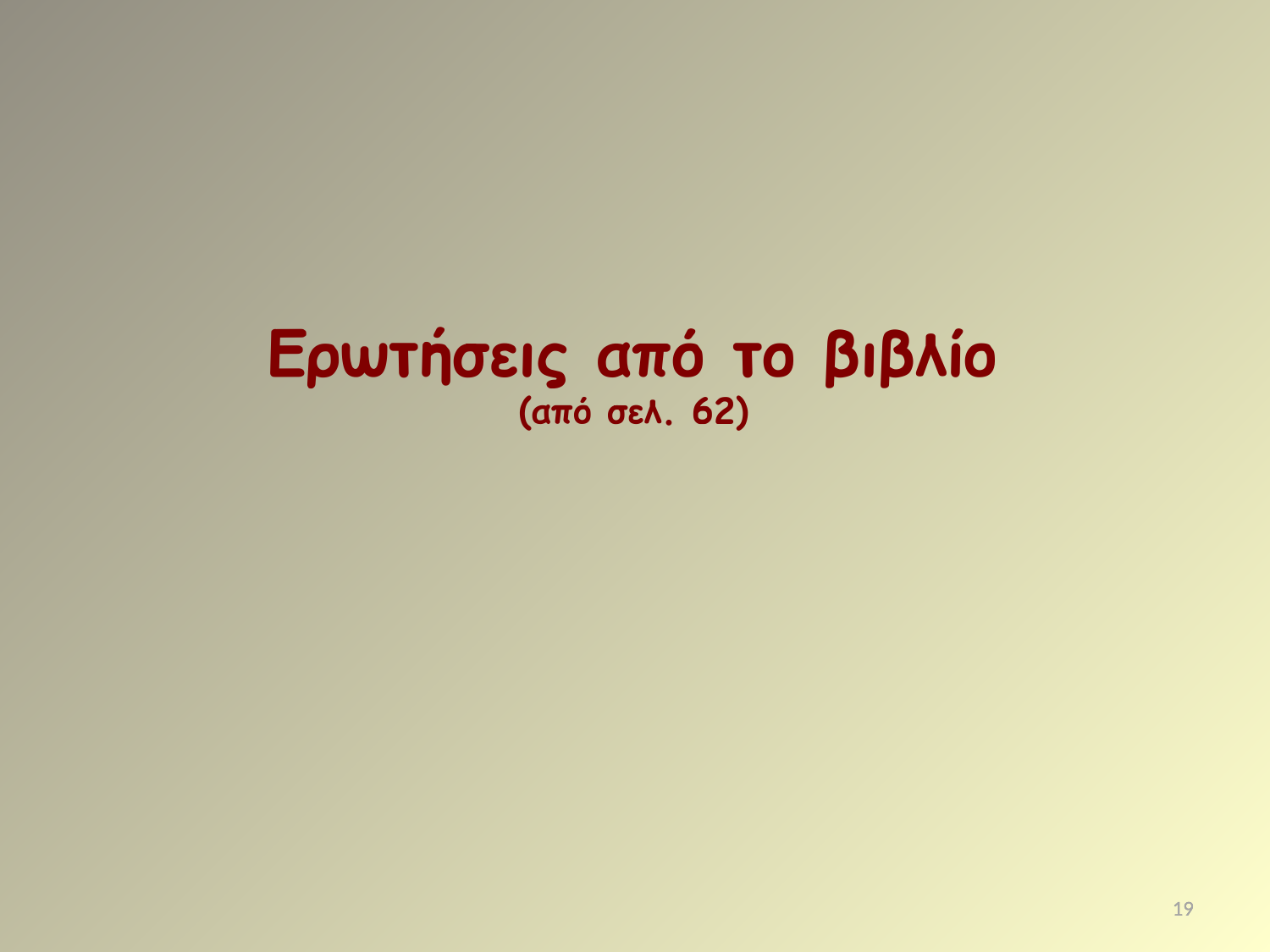

Ερωτήσεις από το βιβλίο
(από σελ. 62)
19
19